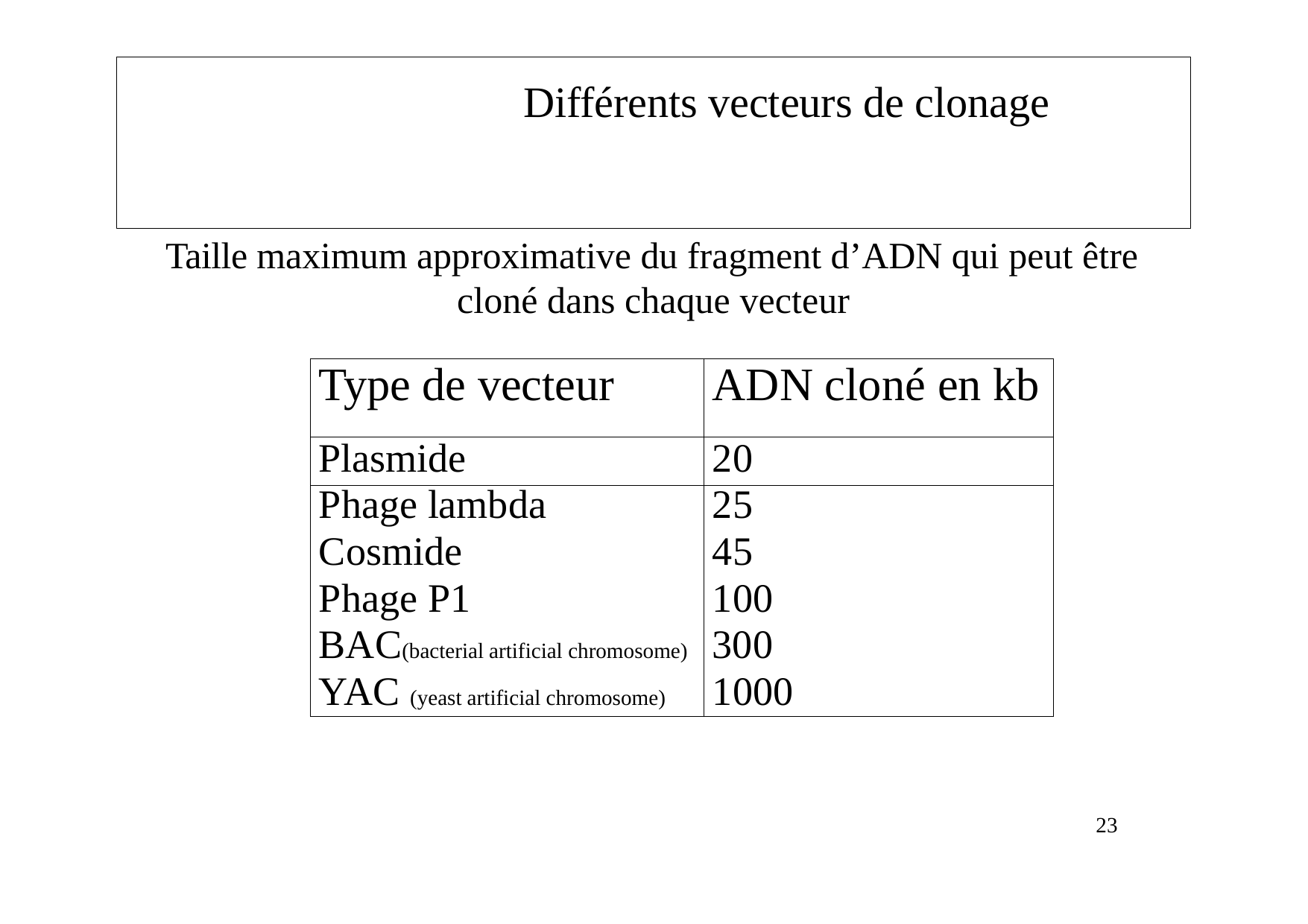

# Différents vecteurs de clonage
Taille maximum approximative du fragment d’ADN qui peut être
cloné dans chaque vecteur
| Type de vecteur | ADN cloné en kb |
| --- | --- |
| Plasmide | 20 |
| Phage lambda | 25 |
| Cosmide | 45 |
| Phage P1 | 100 |
| BAC(bacterial artificial chromosome) | 300 |
| YAC (yeast artificial chromosome) | 1000 |
23